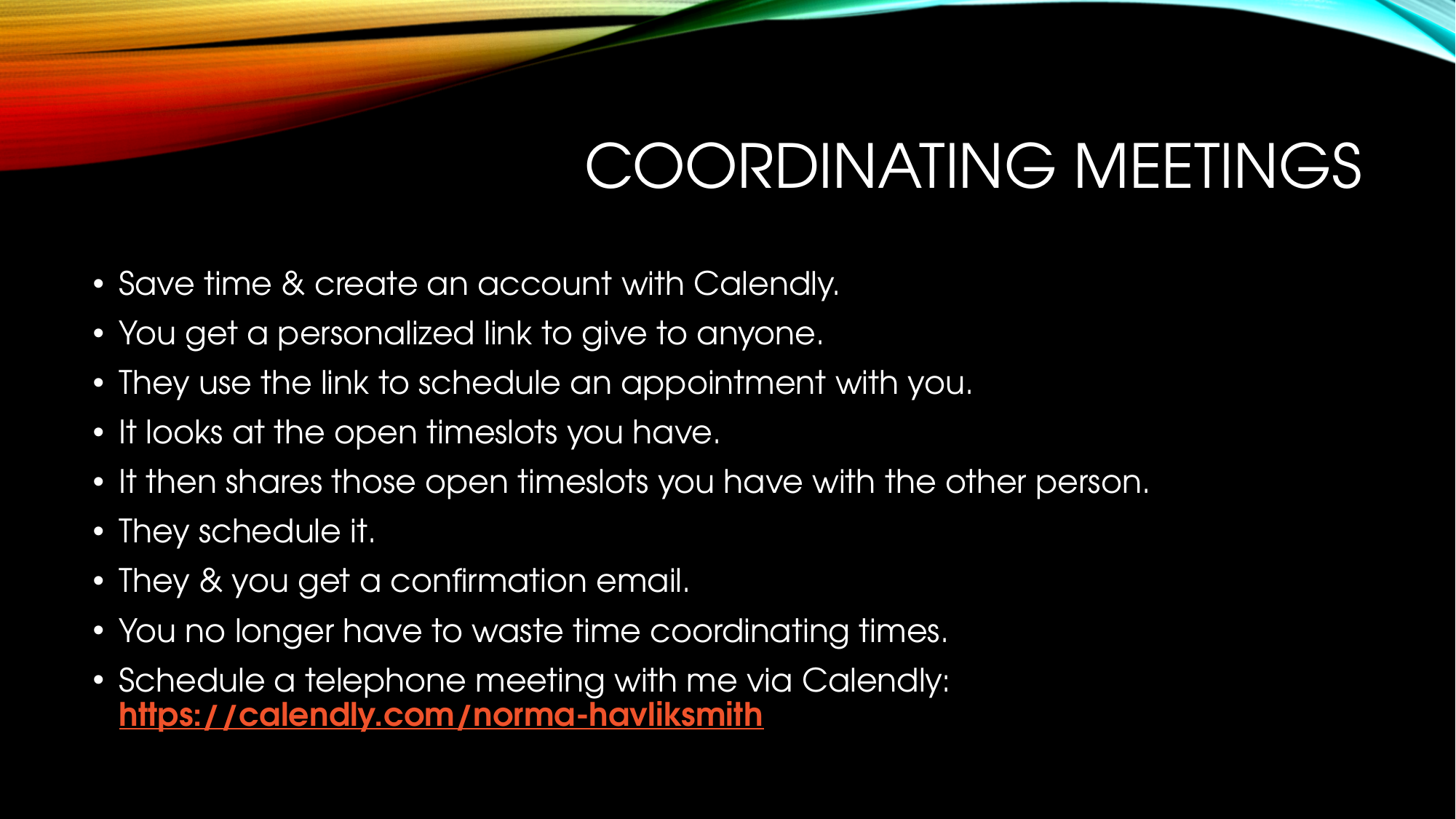

# Coordinating meetings
Save time & create an account with Calendly.
You get a personalized link to give to anyone.
They use the link to schedule an appointment with you.
It looks at the open timeslots you have.
It then shares those open timeslots you have with the other person.
They schedule it.
They & you get a confirmation email.
You no longer have to waste time coordinating times.
Schedule a telephone meeting with me via Calendly: https://calendly.com/norma-havliksmith